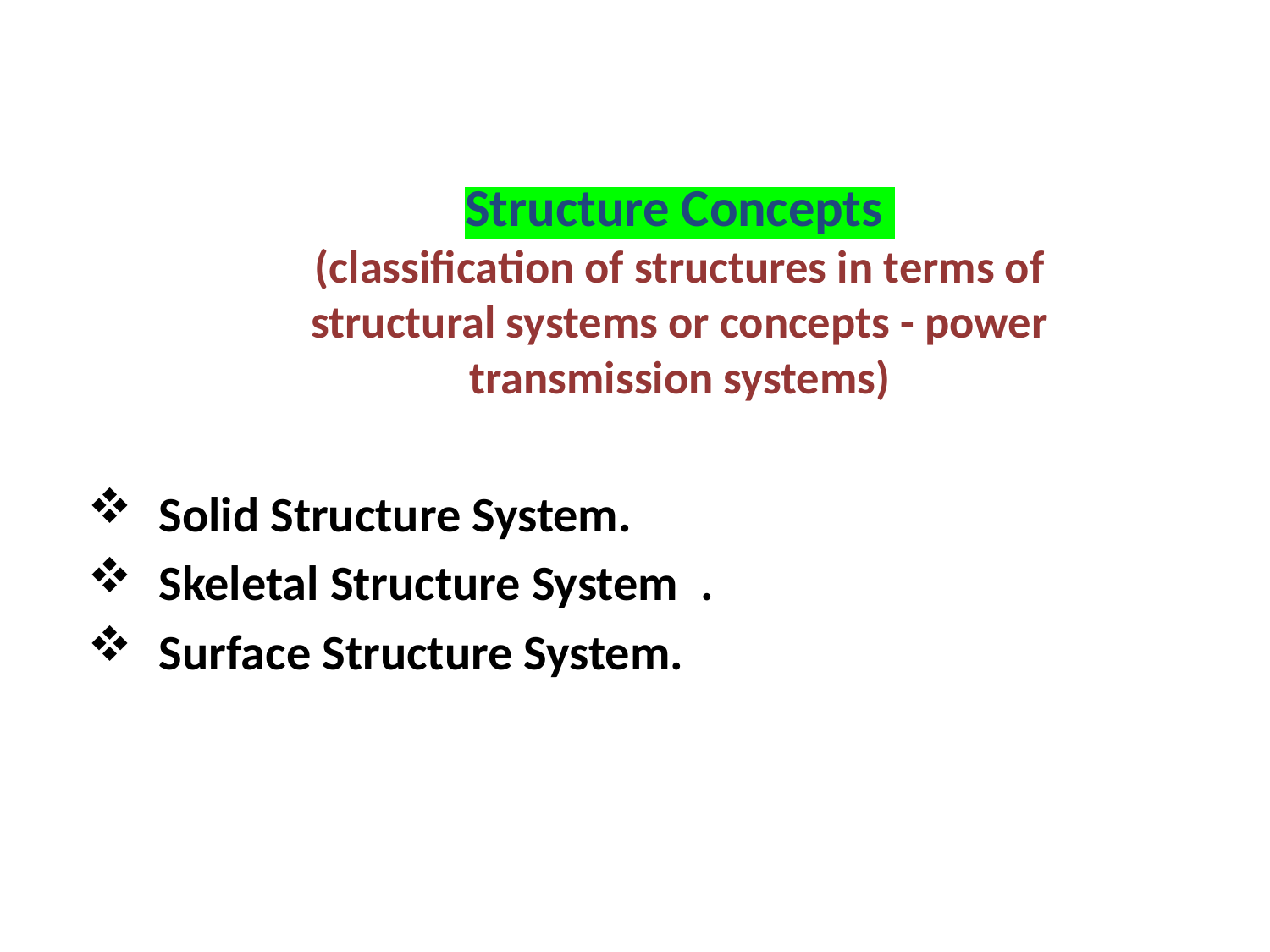

# Structure Concepts (classification of structures in terms of structural systems or concepts - power transmission systems)
Solid Structure System.
Skeletal Structure System  .
Surface Structure System.